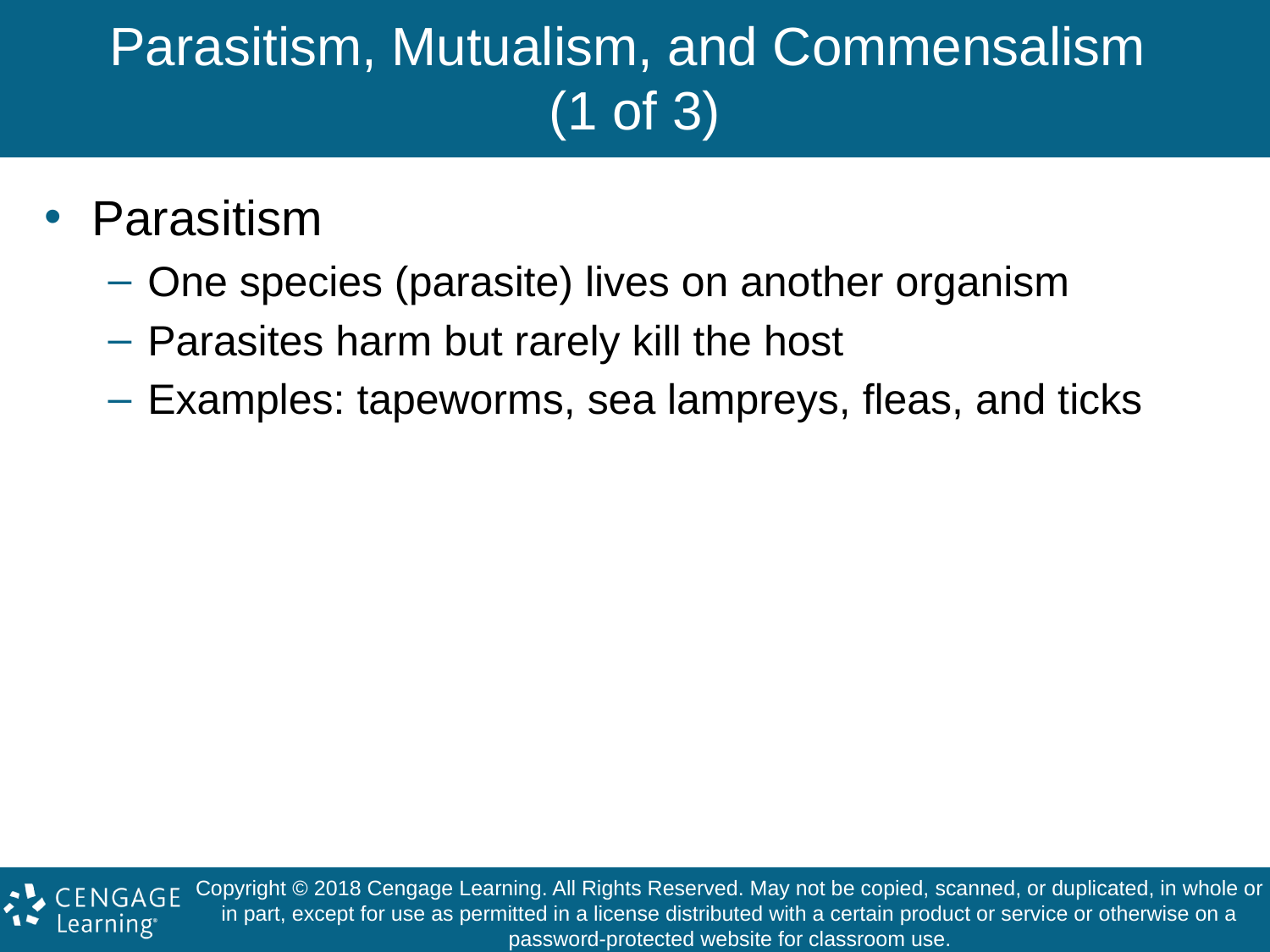

# Parasitism, Mutualism, and Commensalism (1 of 3)
Parasitism
One species (parasite) lives on another organism
Parasites harm but rarely kill the host
Examples: tapeworms, sea lampreys, fleas, and ticks